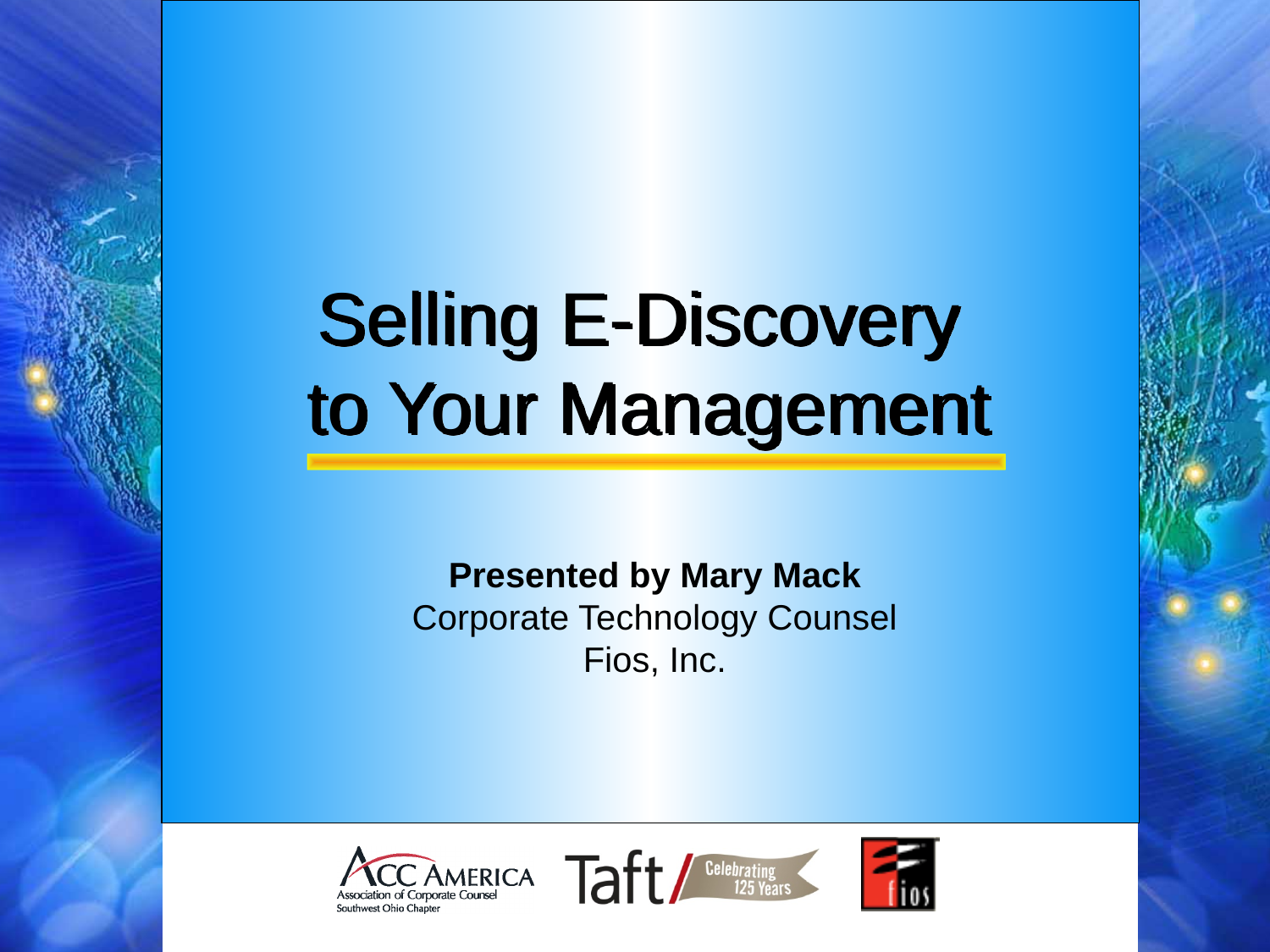

# Selling E-Discovery to Your Management

Presented by Mary Mack
Corporate Technology Counsel
Fios, Inc.